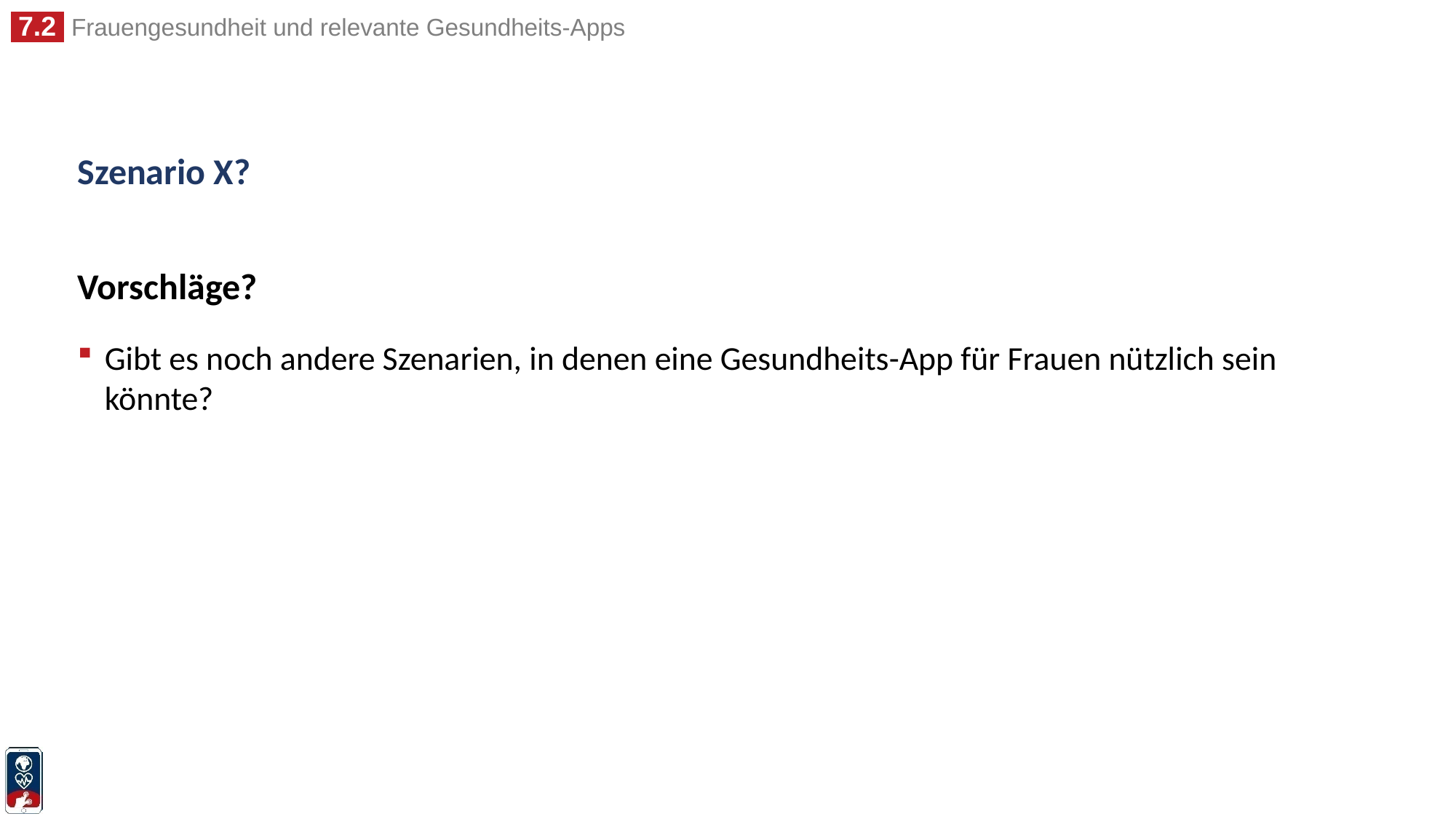

# Szenario X?
Vorschläge?
Gibt es noch andere Szenarien, in denen eine Gesundheits-App für Frauen nützlich sein könnte?